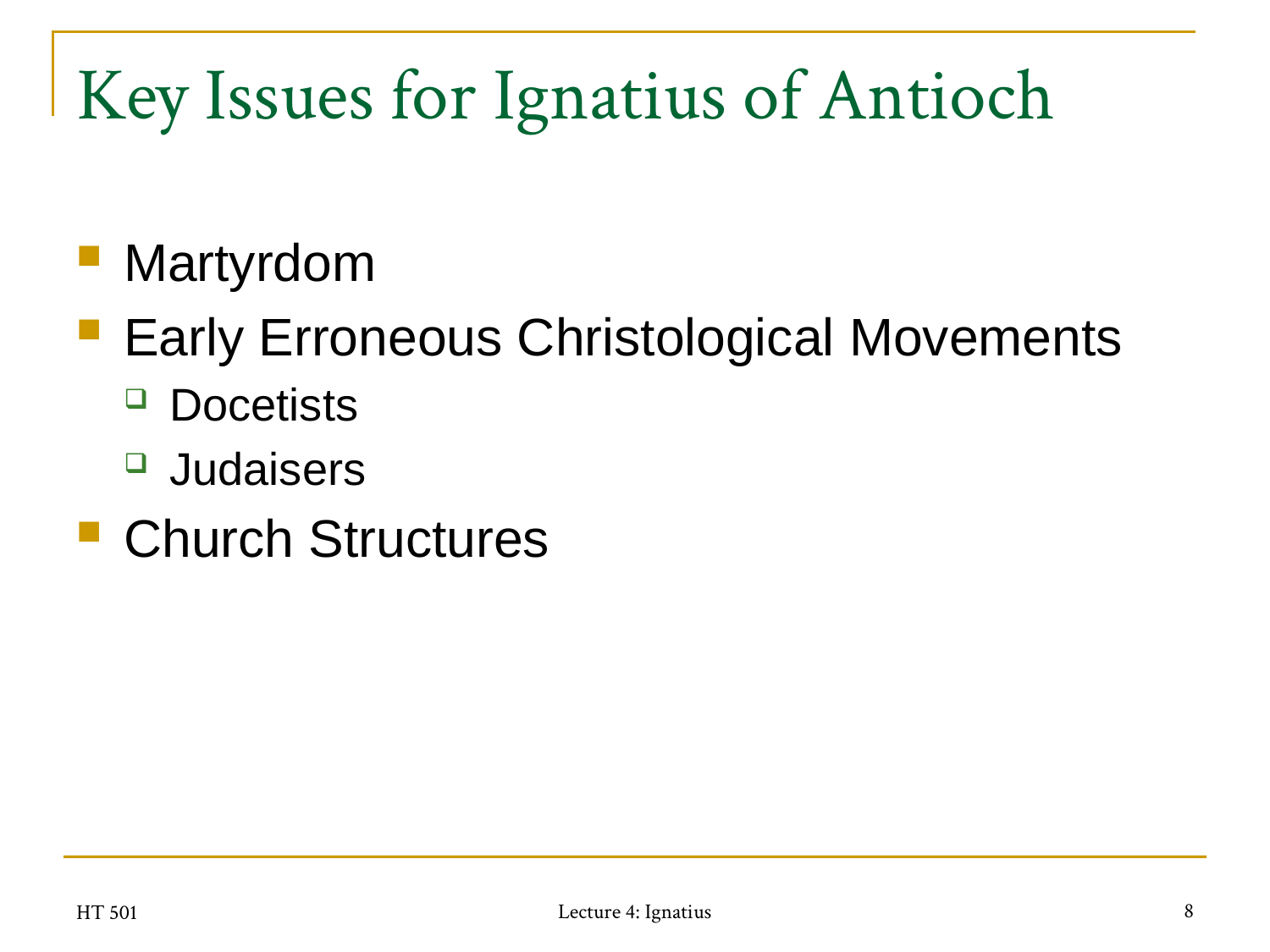

# Key Issues for Ignatius of Antioch
Martyrdom
Early Erroneous Christological Movements
Docetists
Judaisers
Church Structures
HT 501
8
Lecture 4: Ignatius